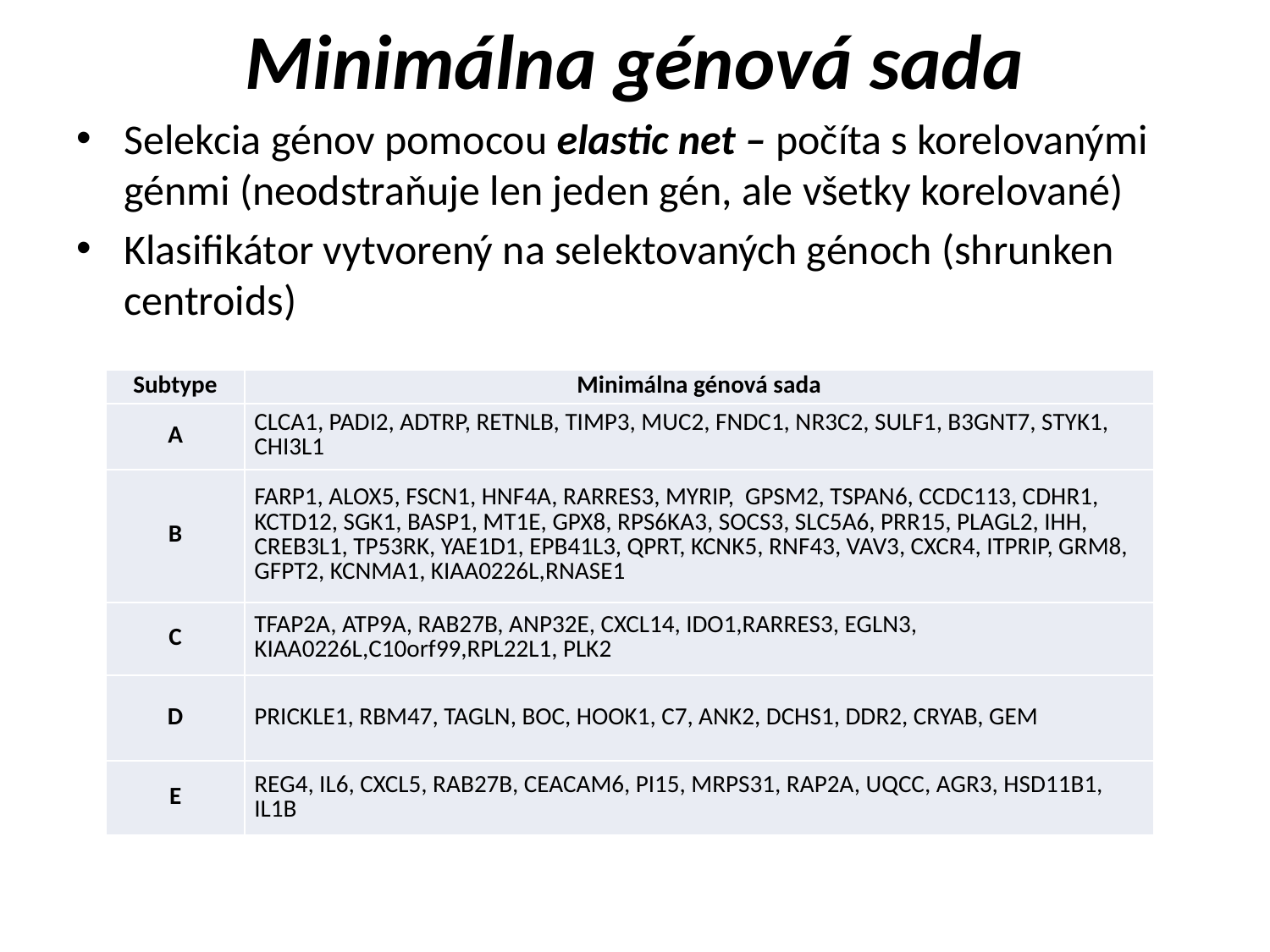

# Minimálna génová sada
Selekcia génov pomocou elastic net – počíta s korelovanými génmi (neodstraňuje len jeden gén, ale všetky korelované)
Klasifikátor vytvorený na selektovaných génoch (shrunken centroids)
| Subtype | Minimálna génová sada |
| --- | --- |
| A | CLCA1, PADI2, ADTRP, RETNLB, TIMP3, MUC2, FNDC1, NR3C2, SULF1, B3GNT7, STYK1, CHI3L1 |
| B | FARP1, ALOX5, FSCN1, HNF4A, RARRES3, MYRIP, GPSM2, TSPAN6, CCDC113, CDHR1, KCTD12, SGK1, BASP1, MT1E, GPX8, RPS6KA3, SOCS3, SLC5A6, PRR15, PLAGL2, IHH, CREB3L1, TP53RK, YAE1D1, EPB41L3, QPRT, KCNK5, RNF43, VAV3, CXCR4, ITPRIP, GRM8, GFPT2, KCNMA1, KIAA0226L,RNASE1 |
| C | TFAP2A, ATP9A, RAB27B, ANP32E, CXCL14, IDO1,RARRES3, EGLN3, KIAA0226L,C10orf99,RPL22L1, PLK2 |
| D | PRICKLE1, RBM47, TAGLN, BOC, HOOK1, C7, ANK2, DCHS1, DDR2, CRYAB, GEM |
| E | REG4, IL6, CXCL5, RAB27B, CEACAM6, PI15, MRPS31, RAP2A, UQCC, AGR3, HSD11B1, IL1B |